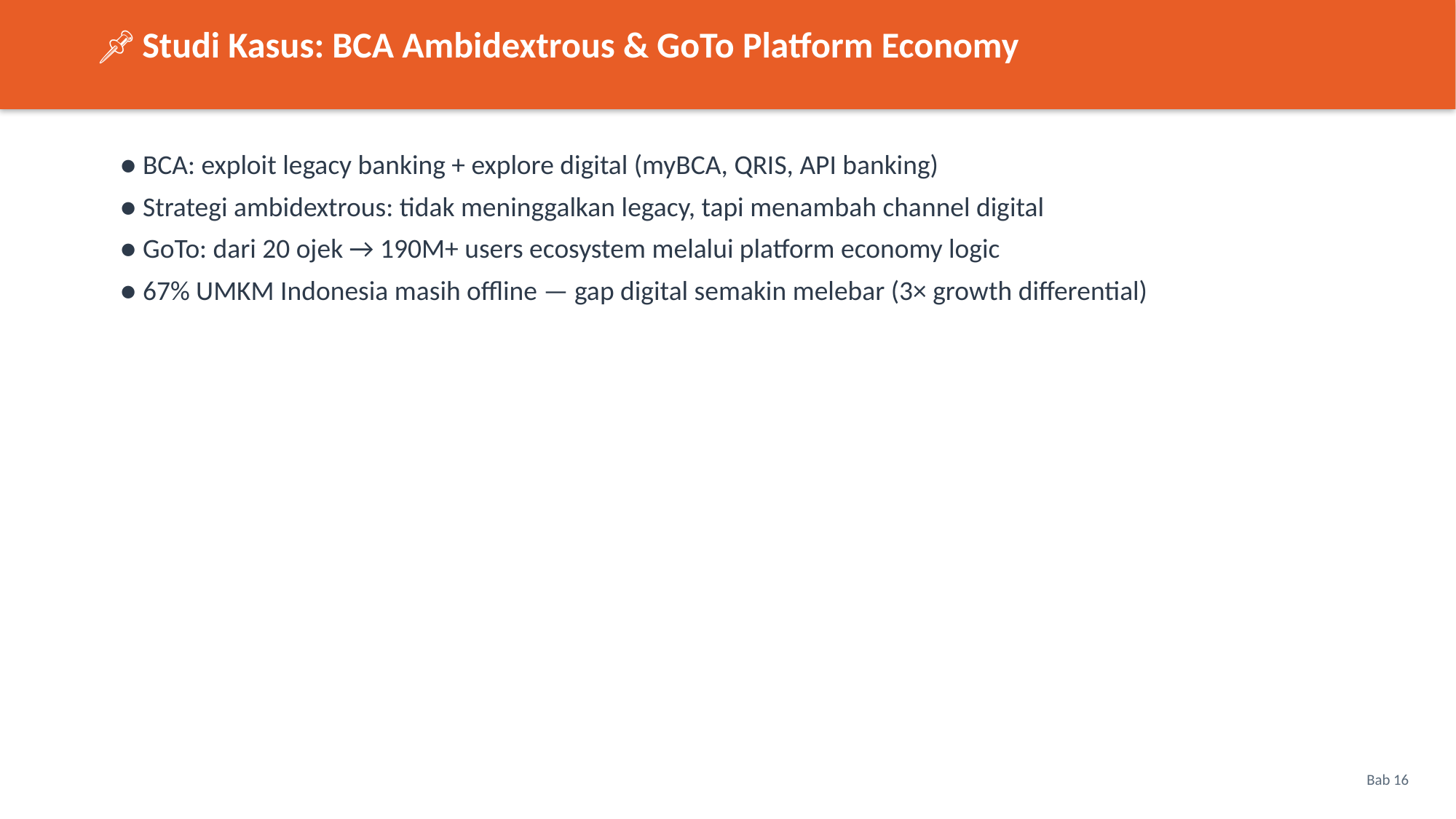

📌 Studi Kasus: BCA Ambidextrous & GoTo Platform Economy
● BCA: exploit legacy banking + explore digital (myBCA, QRIS, API banking)
● Strategi ambidextrous: tidak meninggalkan legacy, tapi menambah channel digital
● GoTo: dari 20 ojek → 190M+ users ecosystem melalui platform economy logic
● 67% UMKM Indonesia masih offline — gap digital semakin melebar (3× growth differential)
Bab 16